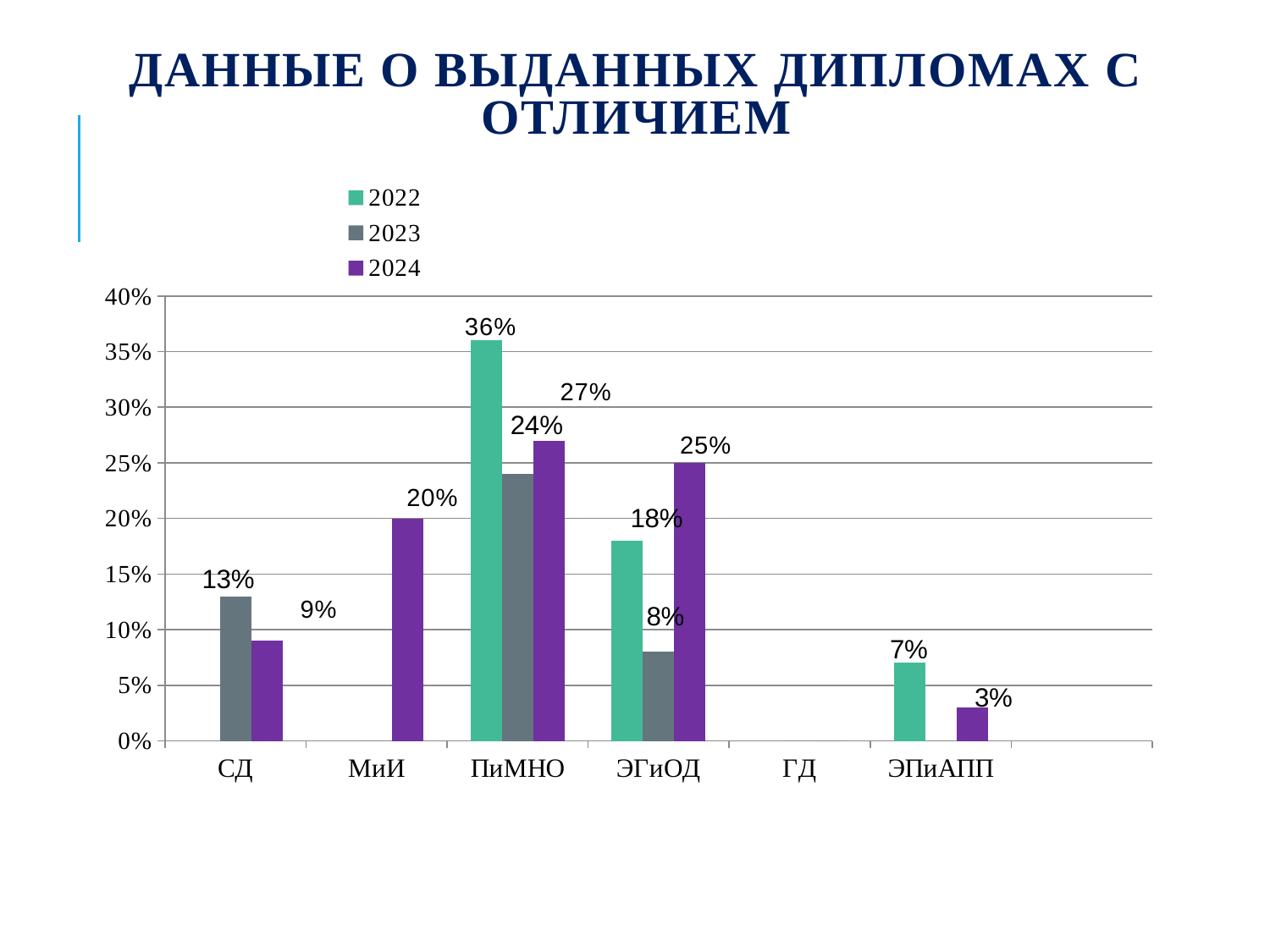

# Данные о выданных дипломах с отличием

### Chart

| Category | 2022 | 2023 | 2024 |
|---|---|---|---|
| СД | 0.0 | 0.13 | 0.09 |
| МиИ | 0.0 | 0.0 | 0.2 |
| ПиМНО | 0.36 | 0.24 | 0.27 |
| ЭГиОД | 0.18 | 0.08 | 0.25 |
| ГД | 0.0 | 0.0 | 0.0 |
| ЭПиАПП | 0.07 | 0.0 | 0.03 |